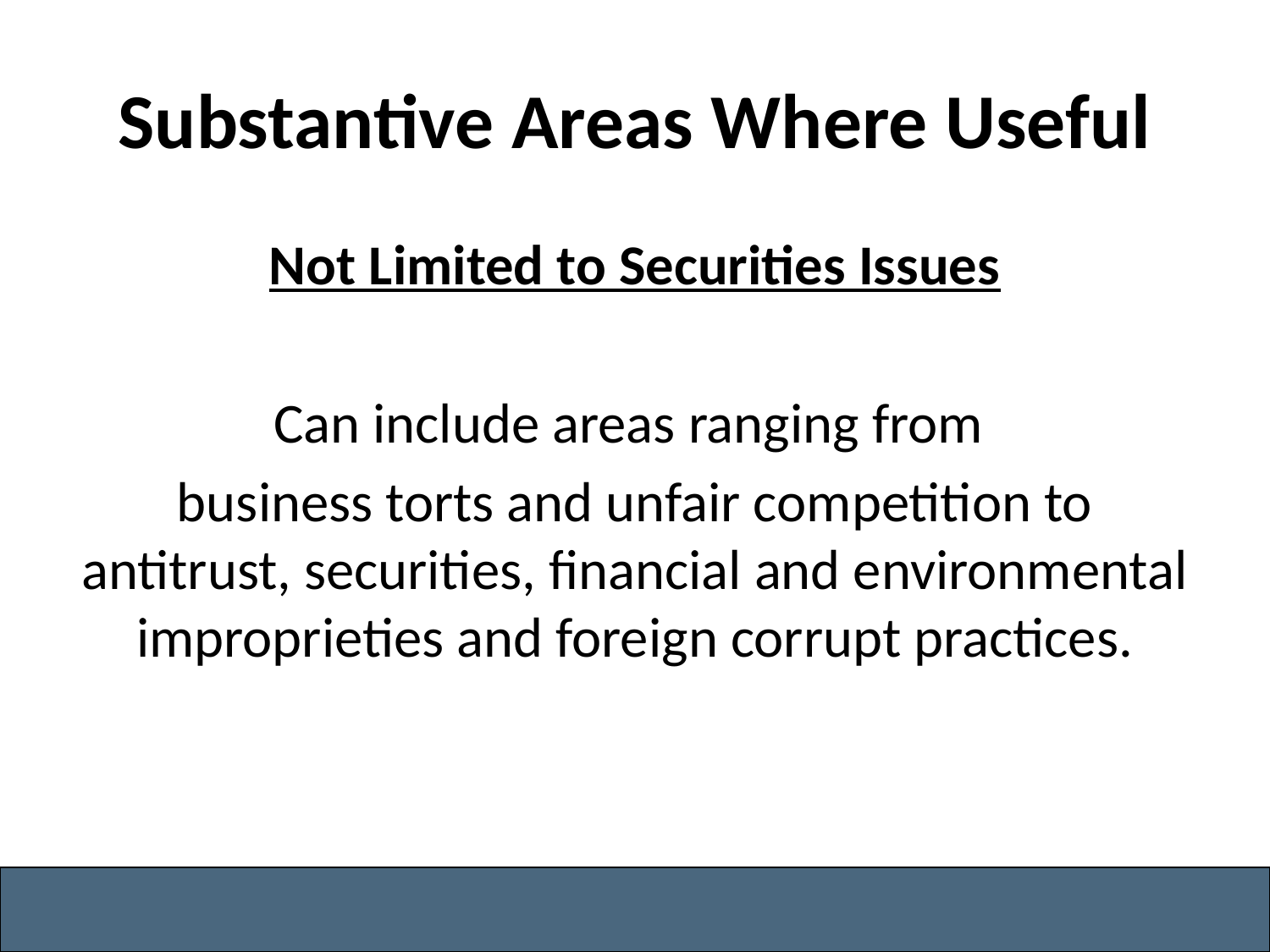

# Substantive Areas Where Useful
Not Limited to Securities Issues

Can include areas ranging from
business torts and unfair competition to antitrust, securities, financial and environmental improprieties and foreign corrupt practices.